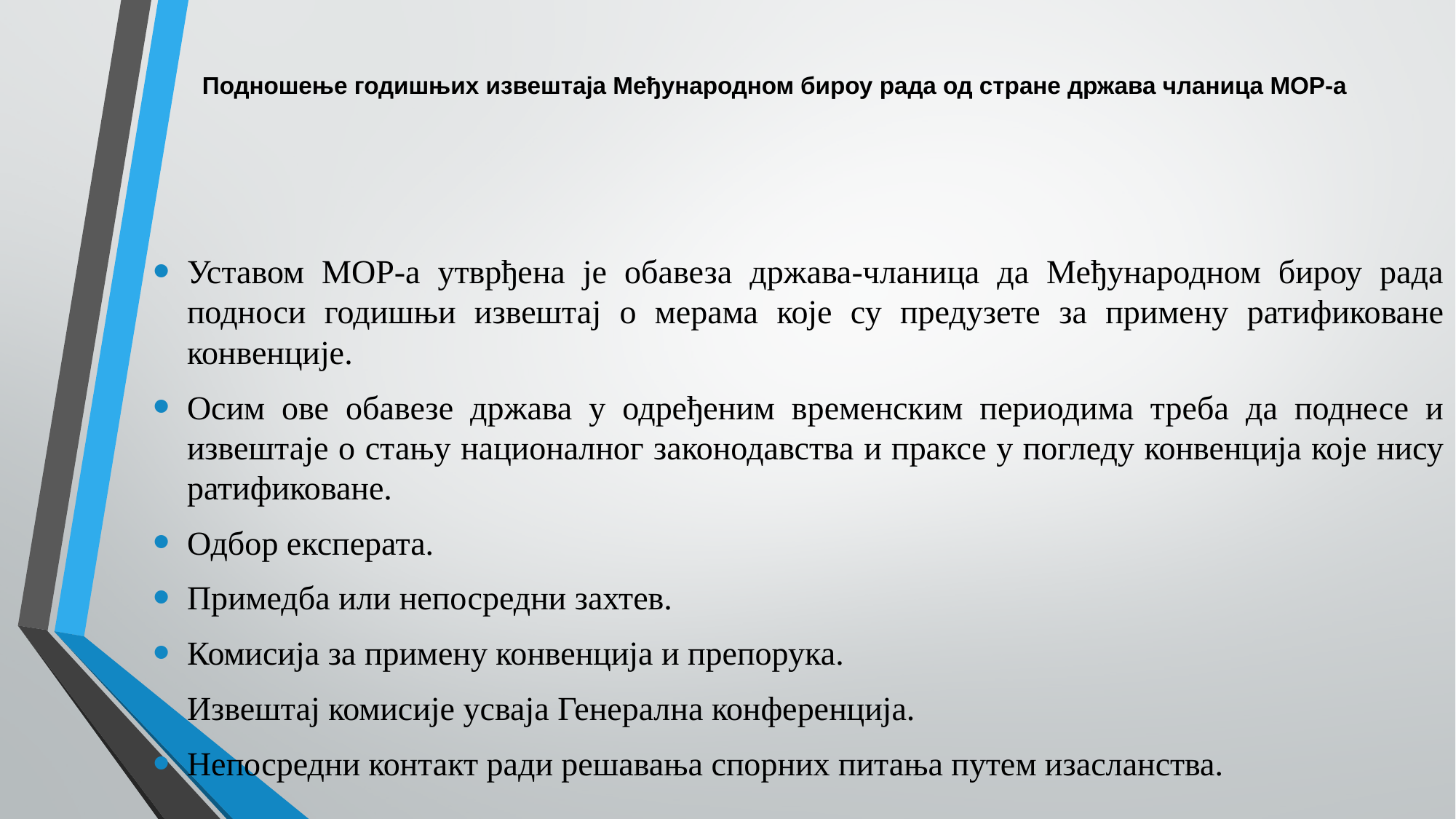

# Подношење годишњих извештаја Међународном бироу рада од стране држава чланица МОР-а
Уставом МОР-а утврђена је обавеза држава-чланица да Међународном бироу рада подноси годишњи извештај о мерама које су предузете за примену ратификоване конвенције.
Осим ове обавезе држава у одређеним временским периодима треба да поднесе и извештаје о стању националног законодавства и праксе у погледу конвенција које нису ратификоване.
Одбор експерата.
Примедба или непосредни захтев.
Комисија за примену конвенција и препорука.
Извештај комисије усваја Генерална конференција.
Непосредни контакт ради решавања спорних питања путем изасланства.